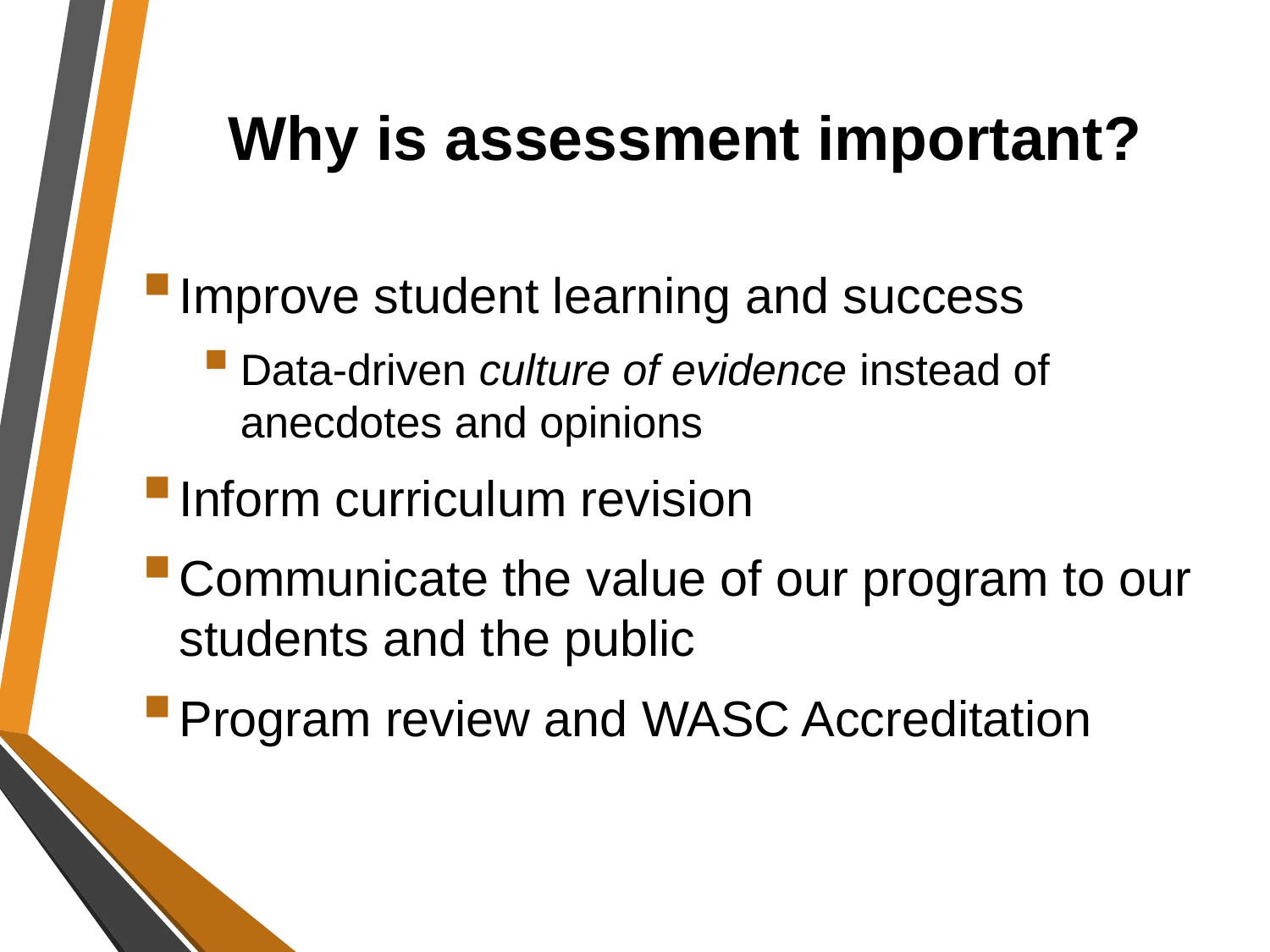

# Why is assessment important?
Improve student learning and success
Data-driven culture of evidence instead of anecdotes and opinions
Inform curriculum revision
Communicate the value of our program to our students and the public
Program review and WASC Accreditation